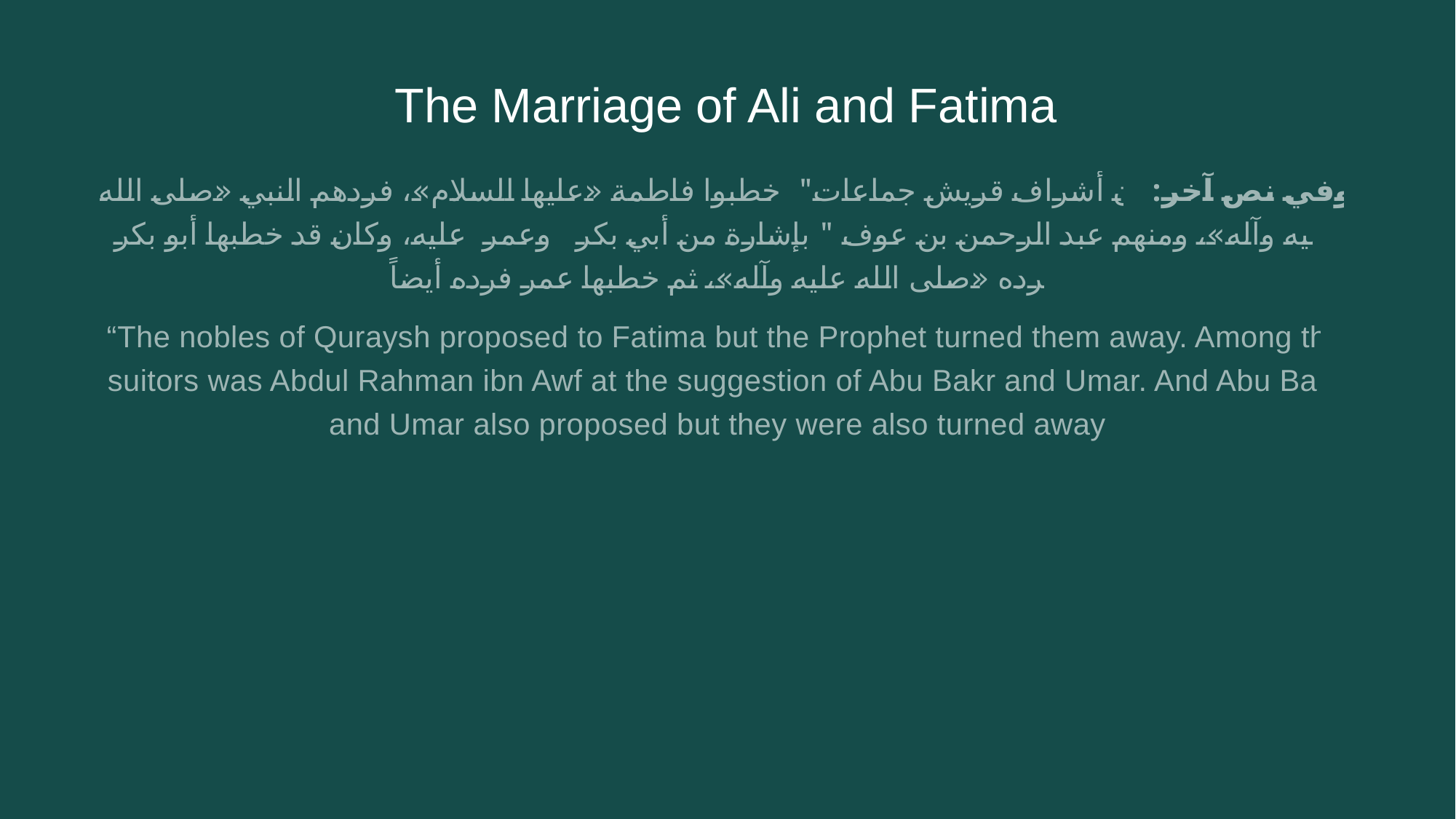

# The Marriage of Ali and Fatima
وفي نص آخر: أن أشراف قريش جماعات"  خطبوا فاطمة «عليها السلام»، فردهم النبي «صلى الله عليه وآله»، ومنهم عبد الرحمن بن عوف " بإشارة من أبي بكر   وعمر  عليه، وكان قد خطبها أبو بكر فرده «صلى الله عليه وآله»، ثم خطبها عمر فرده أيضاً
“The nobles of Quraysh proposed to Fatima but the Prophet turned them away. Among the suitors was Abdul Rahman ibn Awf at the suggestion of Abu Bakr and Umar. And Abu Bakr and Umar also proposed but they were also turned away.”